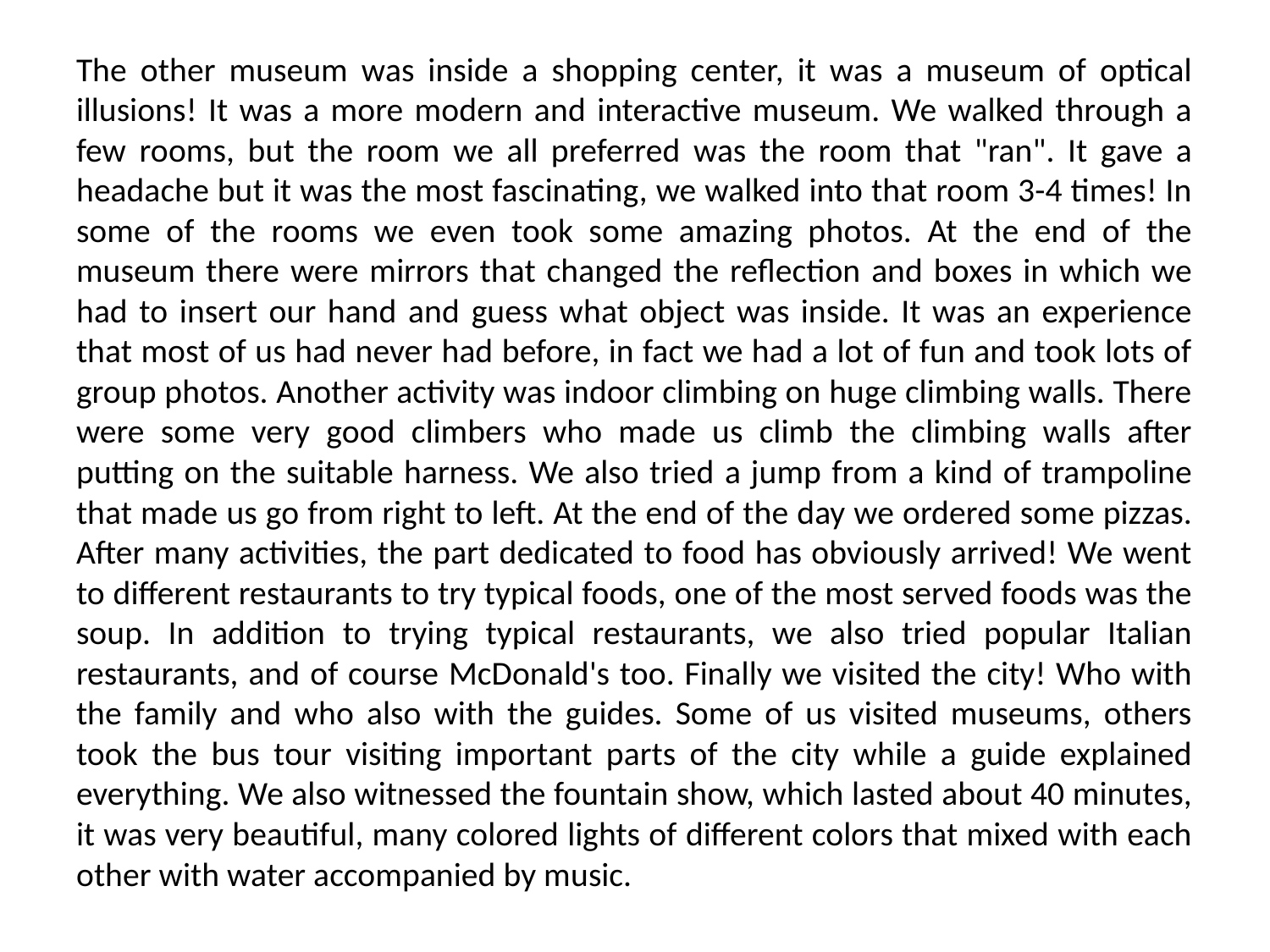

# The other museum was inside a shopping center, it was a museum of optical illusions! It was a more modern and interactive museum. We walked through a few rooms, but the room we all preferred was the room that "ran". It gave a headache but it was the most fascinating, we walked into that room 3-4 times! In some of the rooms we even took some amazing photos. At the end of the museum there were mirrors that changed the reflection and boxes in which we had to insert our hand and guess what object was inside. It was an experience that most of us had never had before, in fact we had a lot of fun and took lots of group photos. Another activity was indoor climbing on huge climbing walls. There were some very good climbers who made us climb the climbing walls after putting on the suitable harness. We also tried a jump from a kind of trampoline that made us go from right to left. At the end of the day we ordered some pizzas. After many activities, the part dedicated to food has obviously arrived! We went to different restaurants to try typical foods, one of the most served foods was the soup. In addition to trying typical restaurants, we also tried popular Italian restaurants, and of course McDonald's too. Finally we visited the city! Who with the family and who also with the guides. Some of us visited museums, others took the bus tour visiting important parts of the city while a guide explained everything. We also witnessed the fountain show, which lasted about 40 minutes, it was very beautiful, many colored lights of different colors that mixed with each other with water accompanied by music.